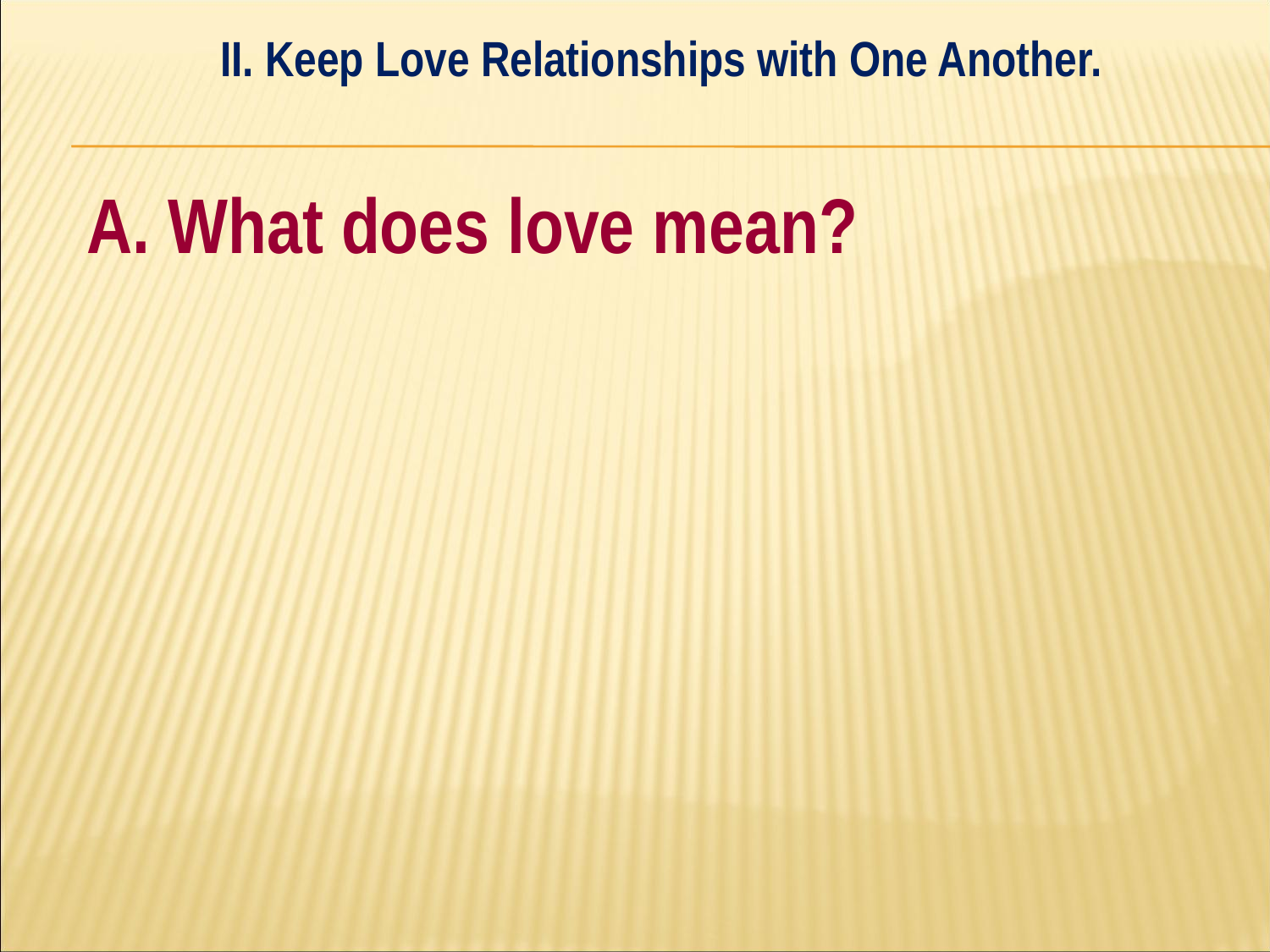

II. Keep Love Relationships with One Another.
#
A. What does love mean?